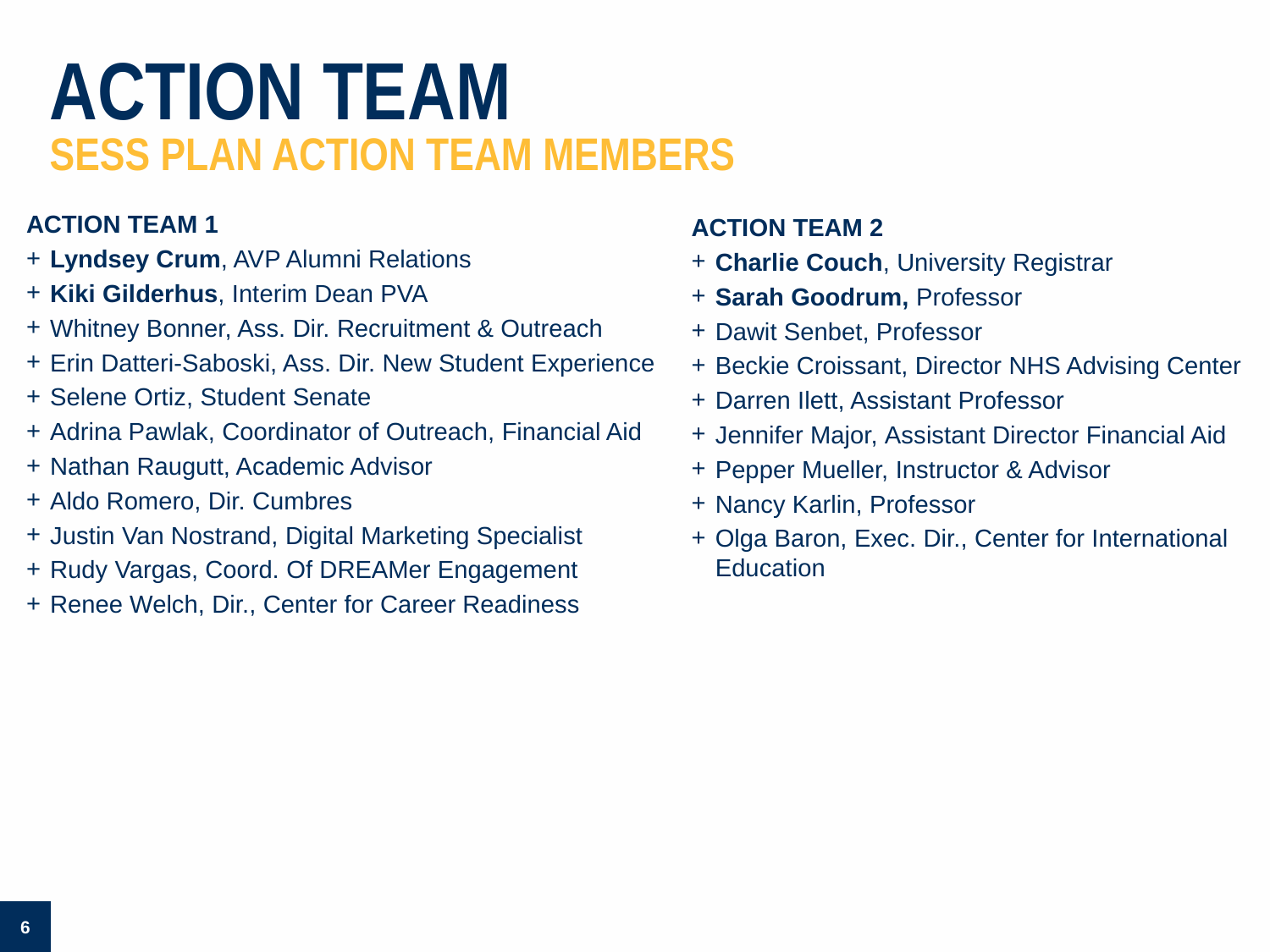

# ACTION teaM SESS Plan ACTION team members
ACTION TEAM 1
Lyndsey Crum, AVP Alumni Relations
Kiki Gilderhus, Interim Dean PVA
Whitney Bonner, Ass. Dir. Recruitment & Outreach
Erin Datteri-Saboski, Ass. Dir. New Student Experience
Selene Ortiz, Student Senate
Adrina Pawlak, Coordinator of Outreach, Financial Aid
Nathan Raugutt, Academic Advisor
Aldo Romero, Dir. Cumbres
Justin Van Nostrand, Digital Marketing Specialist
Rudy Vargas, Coord. Of DREAMer Engagement
Renee Welch, Dir., Center for Career Readiness

ACTION TEAM 2
Charlie Couch, University Registrar
Sarah Goodrum, Professor
Dawit Senbet, Professor
Beckie Croissant, Director NHS Advising Center
Darren Ilett, Assistant Professor
Jennifer Major, Assistant Director Financial Aid
Pepper Mueller, Instructor & Advisor
Nancy Karlin, Professor
Olga Baron, Exec. Dir., Center for International Education

6